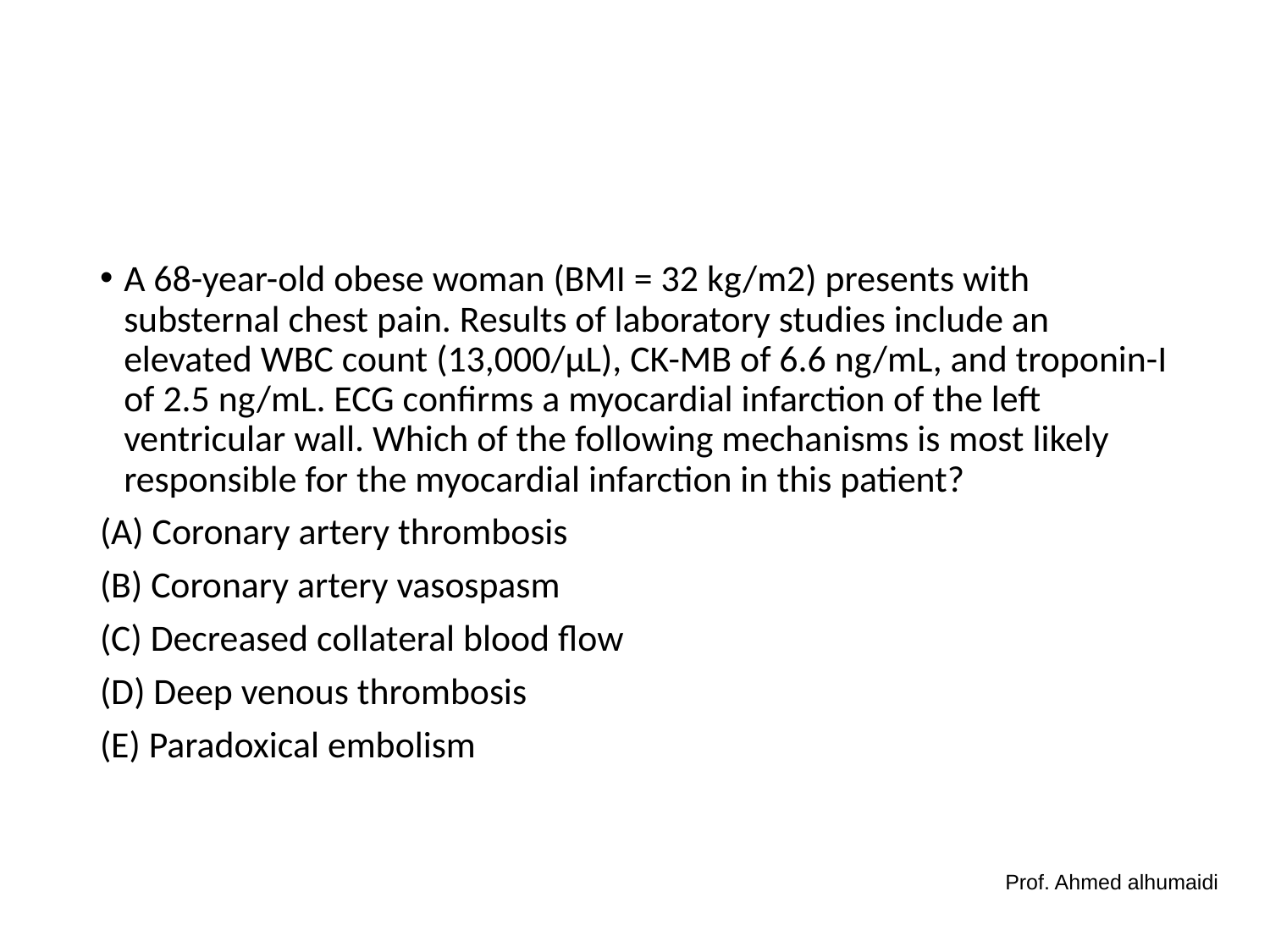

#
A 68-year-old obese woman (BMI = 32 kg/m2) presents with substernal chest pain. Results of laboratory studies include an elevated WBC count (13,000/μL), CK-MB of 6.6 ng/mL, and troponin-I of 2.5 ng/mL. ECG confirms a myocardial infarction of the left ventricular wall. Which of the following mechanisms is most likely responsible for the myocardial infarction in this patient?
(A) Coronary artery thrombosis
(B) Coronary artery vasospasm
(C) Decreased collateral blood flow
(D) Deep venous thrombosis
(E) Paradoxical embolism
Prof. Ahmed alhumaidi